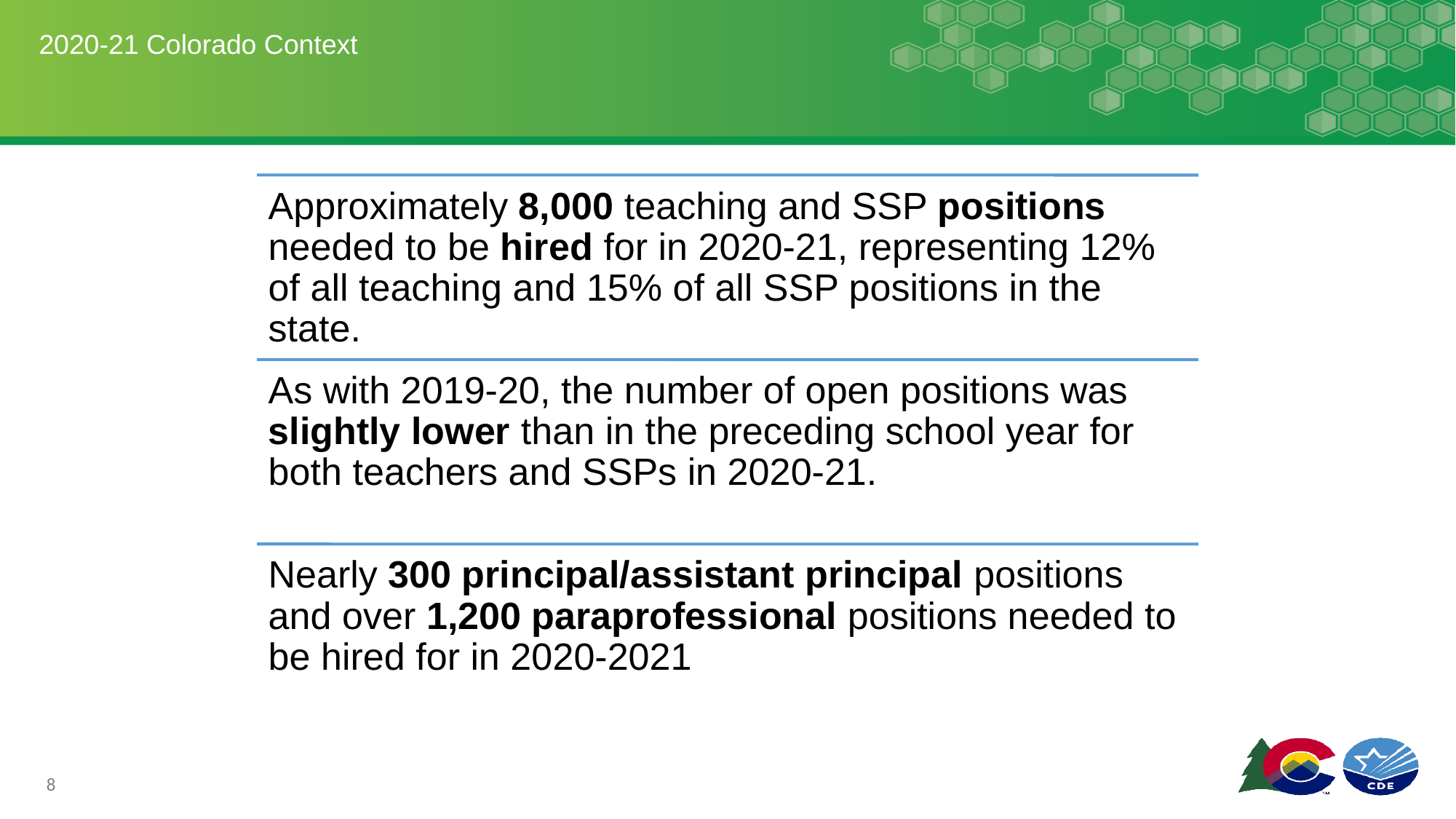

# 2020-21 Colorado Context
Approximately 8,000 teaching and SSP positions needed to be hired for in 2020-21, representing 12% of all teaching and 15% of all SSP positions in the state.
As with 2019-20, the number of open positions was slightly lower than in the preceding school year for both teachers and SSPs in 2020-21.
Nearly 300 principal/assistant principal positions and over 1,200 paraprofessional positions needed to be hired for in 2020-2021
8